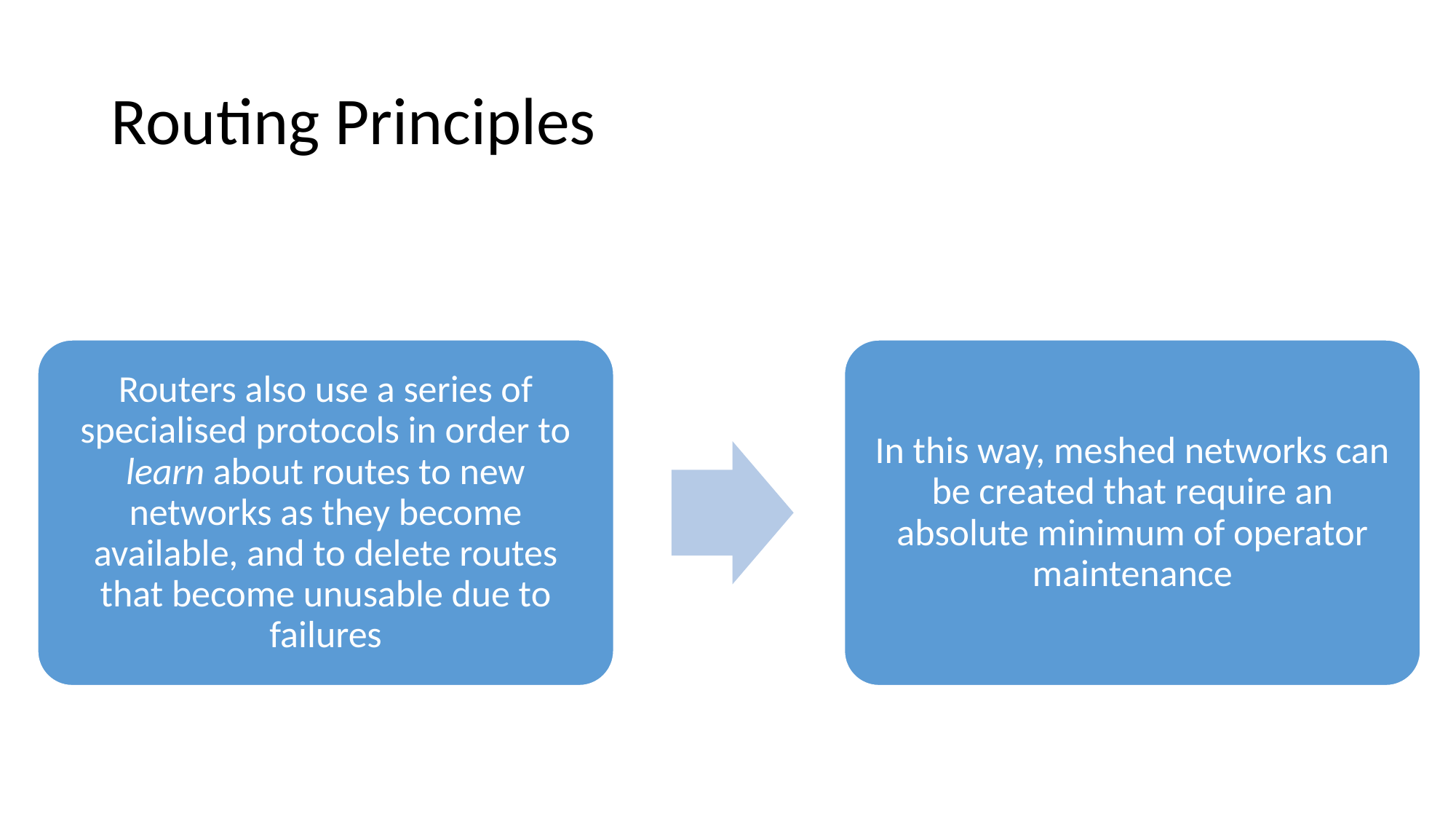

# Routing Principles
Routers also use a series of specialised protocols in order to learn about routes to new networks as they become available, and to delete routes that become unusable due to failures
In this way, meshed networks can be created that require an absolute minimum of operator maintenance